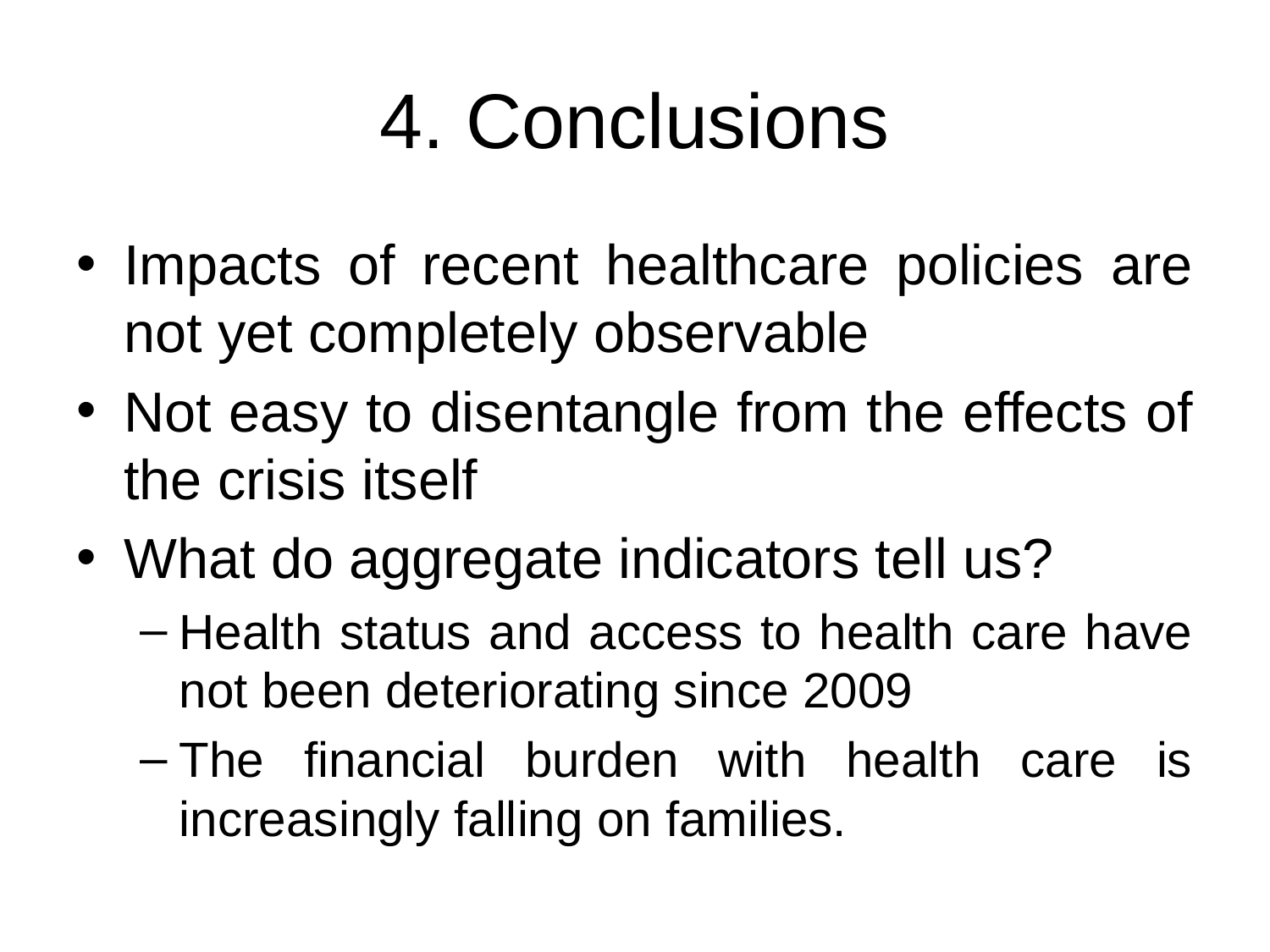

# 4. Conclusions
Impacts of recent healthcare policies are not yet completely observable
Not easy to disentangle from the effects of the crisis itself
What do aggregate indicators tell us?
Health status and access to health care have not been deteriorating since 2009
The financial burden with health care is increasingly falling on families.